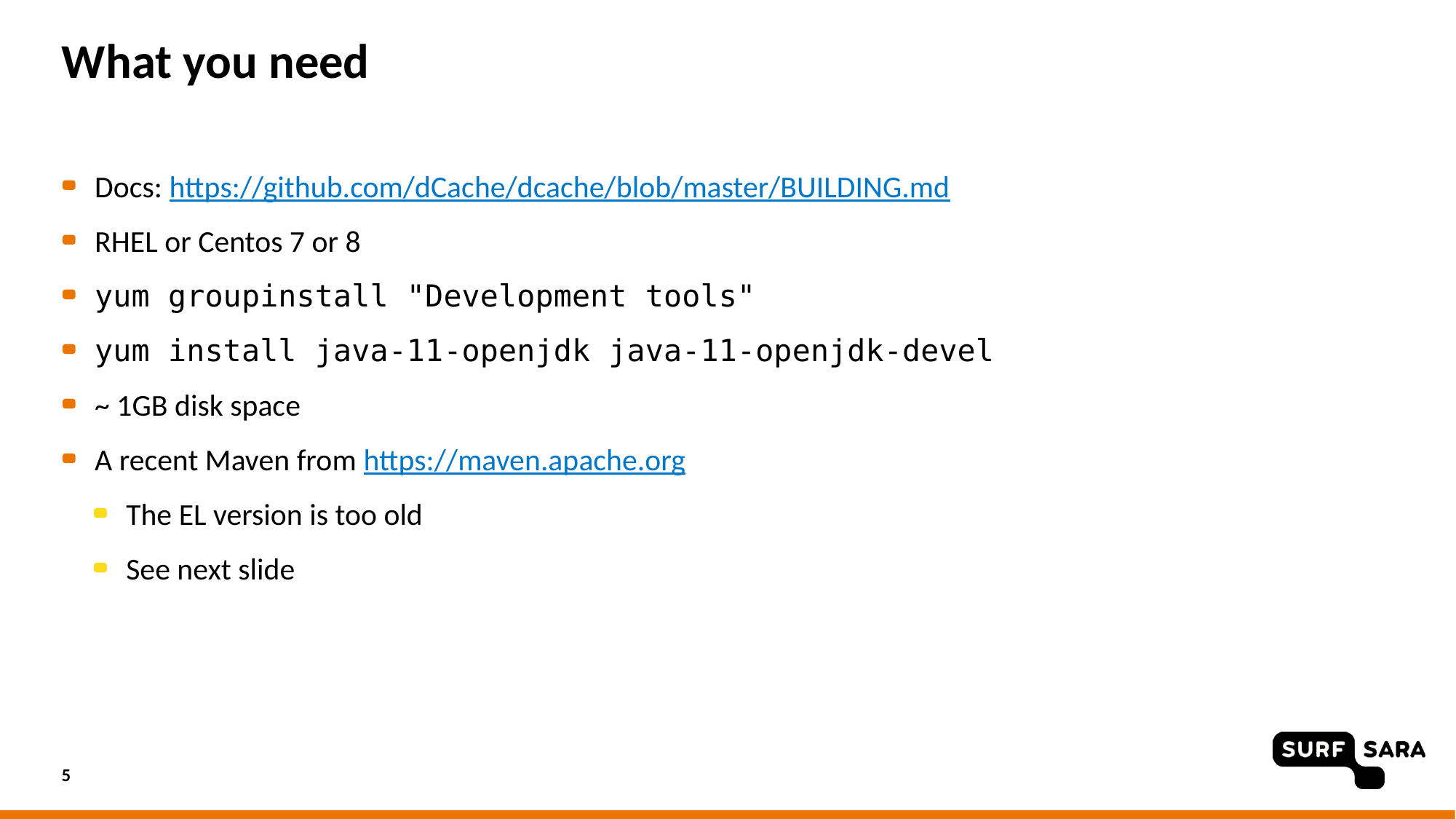

# What you need
Docs: https://github.com/dCache/dcache/blob/master/BUILDING.md
RHEL or Centos 7 or 8
yum groupinstall "Development tools"
yum install java-11-openjdk java-11-openjdk-devel
~ 1GB disk space
A recent Maven from https://maven.apache.org
The EL version is too old
See next slide

5